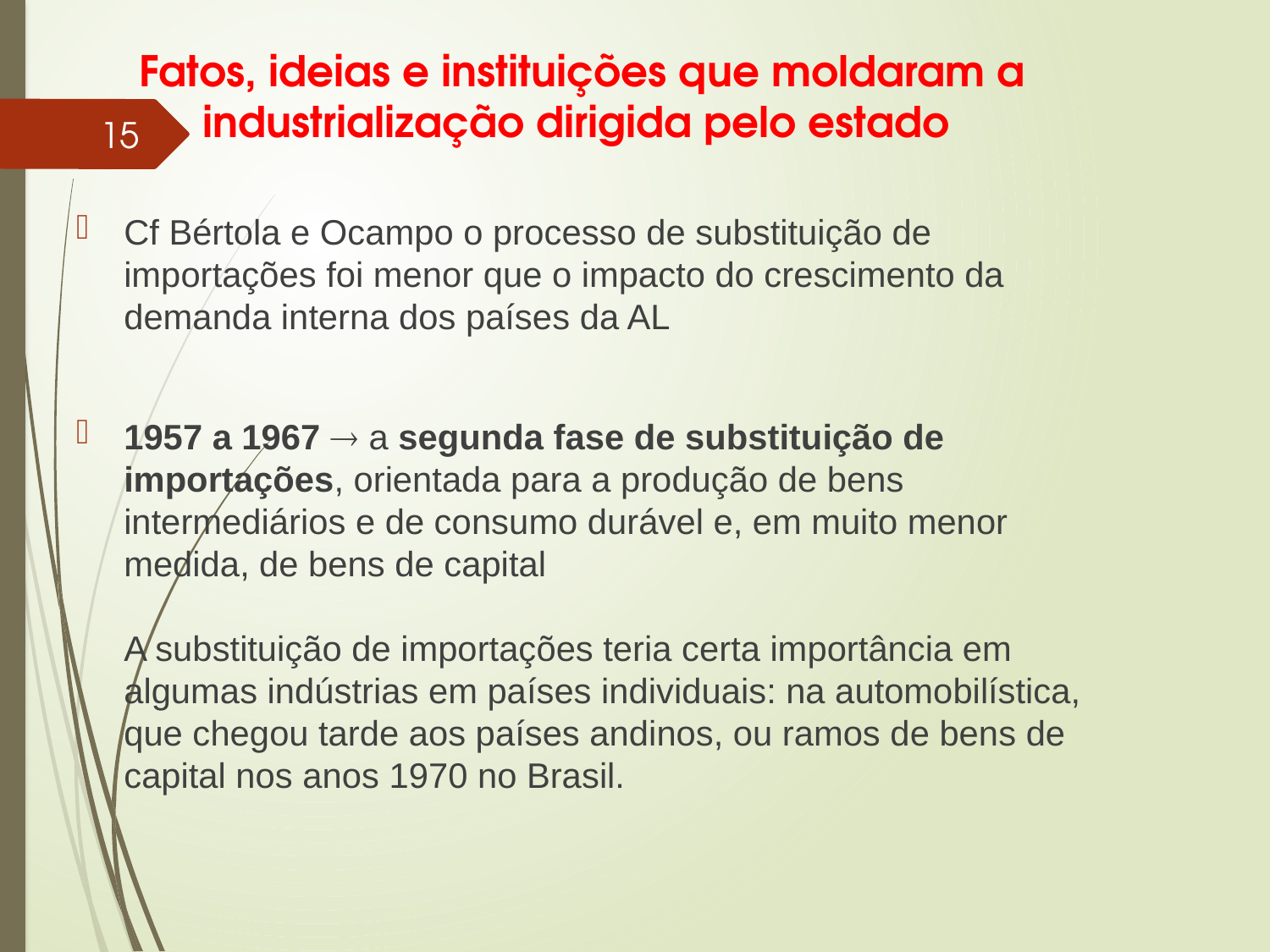

# Fatos, ideias e instituições que moldaram a industrialização dirigida pelo estado
15

Cf Bértola e Ocampo o processo de substituição de importações foi menor que o impacto do crescimento da demanda interna dos países da AL

1957 a 1967 → a segunda fase de substituição de importações, orientada para a produção de bens intermediários e de consumo durável e, em muito menor medida, de bens de capital
A substituição de importações teria certa importância em algumas indústrias em países individuais: na automobilística, que chegou tarde aos países andinos, ou ramos de bens de capital nos anos 1970 no Brasil.